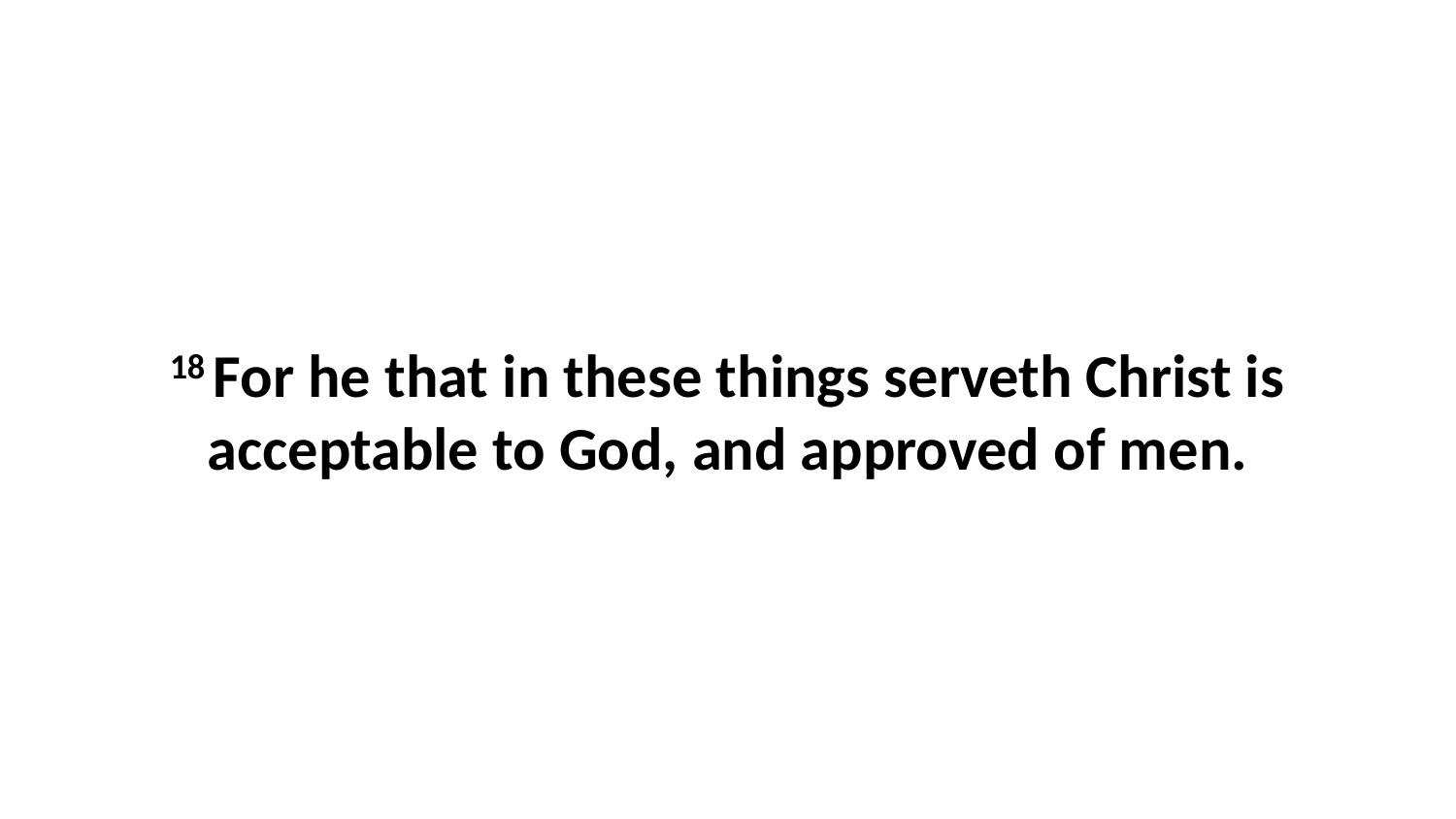

18 For he that in these things serveth Christ is acceptable to God, and approved of men.